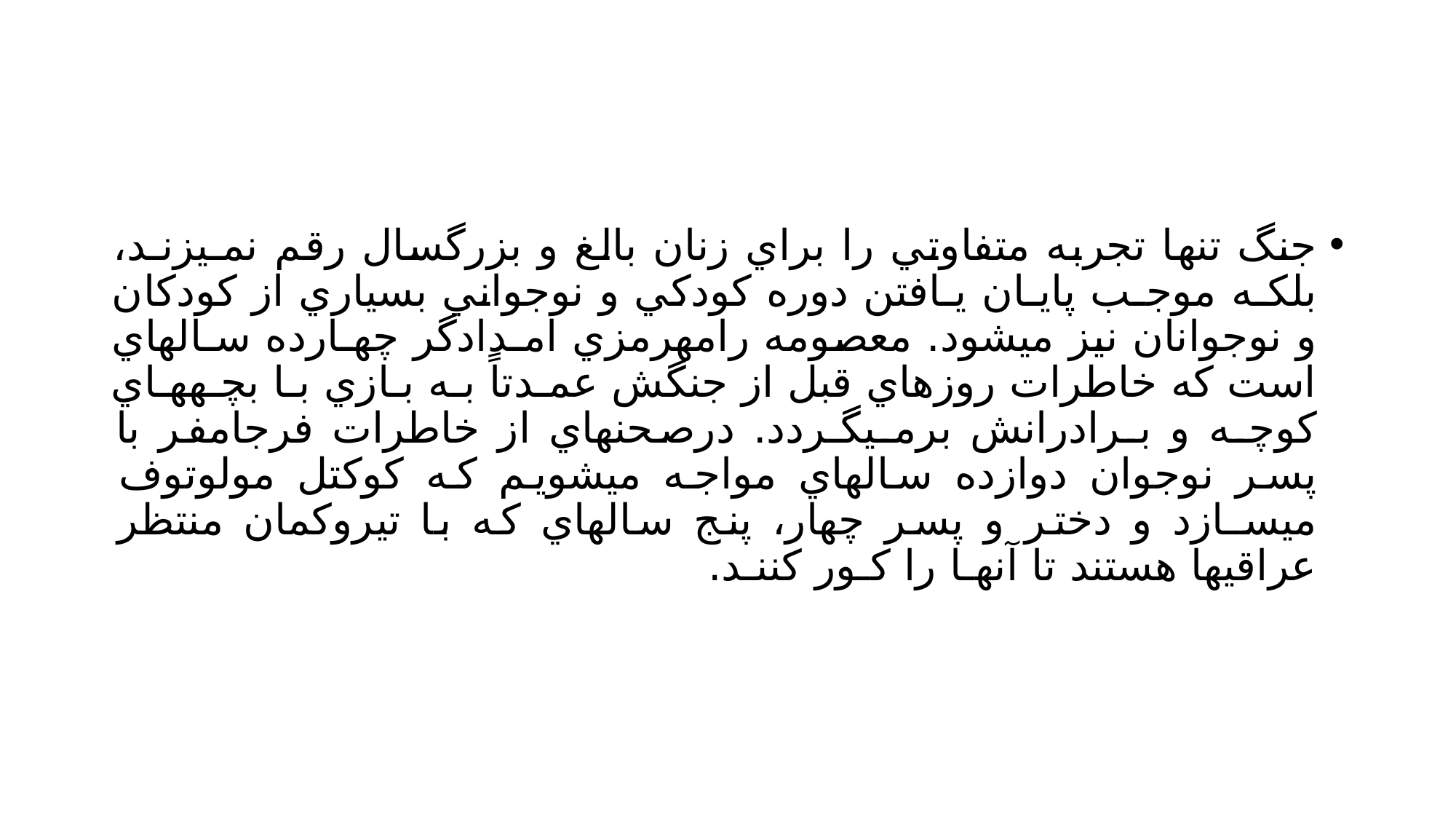

#
جنگ تنها تجربه متفاوتي را براي زنان بالغ و بزرگسال رقم نمـيزنـد، بلكـه موجـب پايـان يـافتن دوره كودكي و نوجواني بسياري از كودكان و نوجوانان نيز ميشود. معصومه رامهرمزي امـدادگر چهـارده سـالهاي است كه خاطرات روزهاي قبل از جنگش عمـدتاً بـه بـازي بـا بچـههـاي كوچـه و بـرادرانش برمـيگـردد. درصحنهاي از خاطرات فرجامفر با پسر نوجوان دوازده سالهاي مواجه ميشويم كه كوكتل مولوتوف ميسـازد و دختر و پسر چهار، پنج سالهاي كه با تيروكمان منتظر عراقيها هستند تا آنهـا را كـور كننـد.